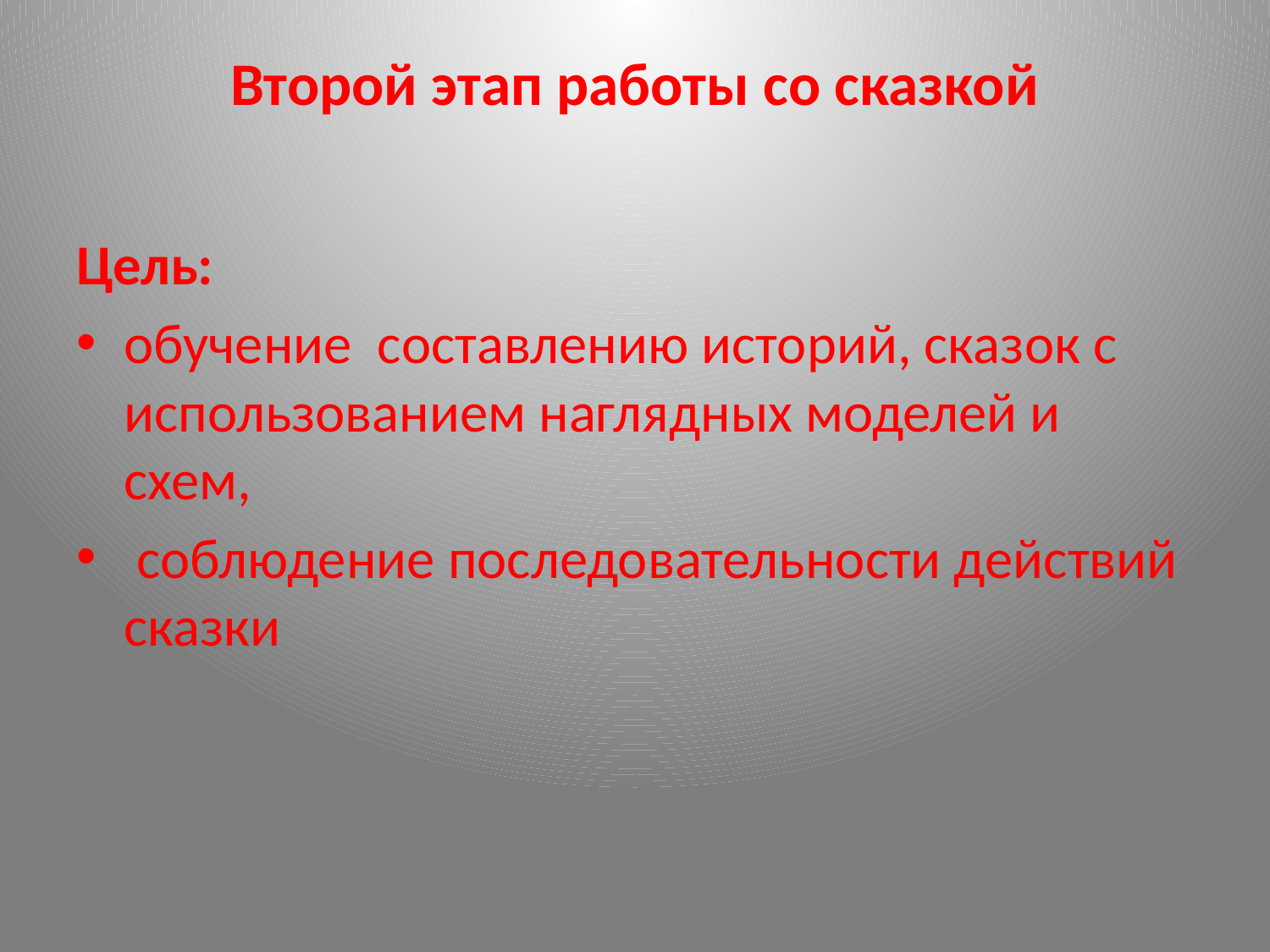

# Второй этап работы со сказкой
Цель:
обучение  составлению историй, сказок с использованием наглядных моделей и схем,
 соблюдение последовательности действий сказки